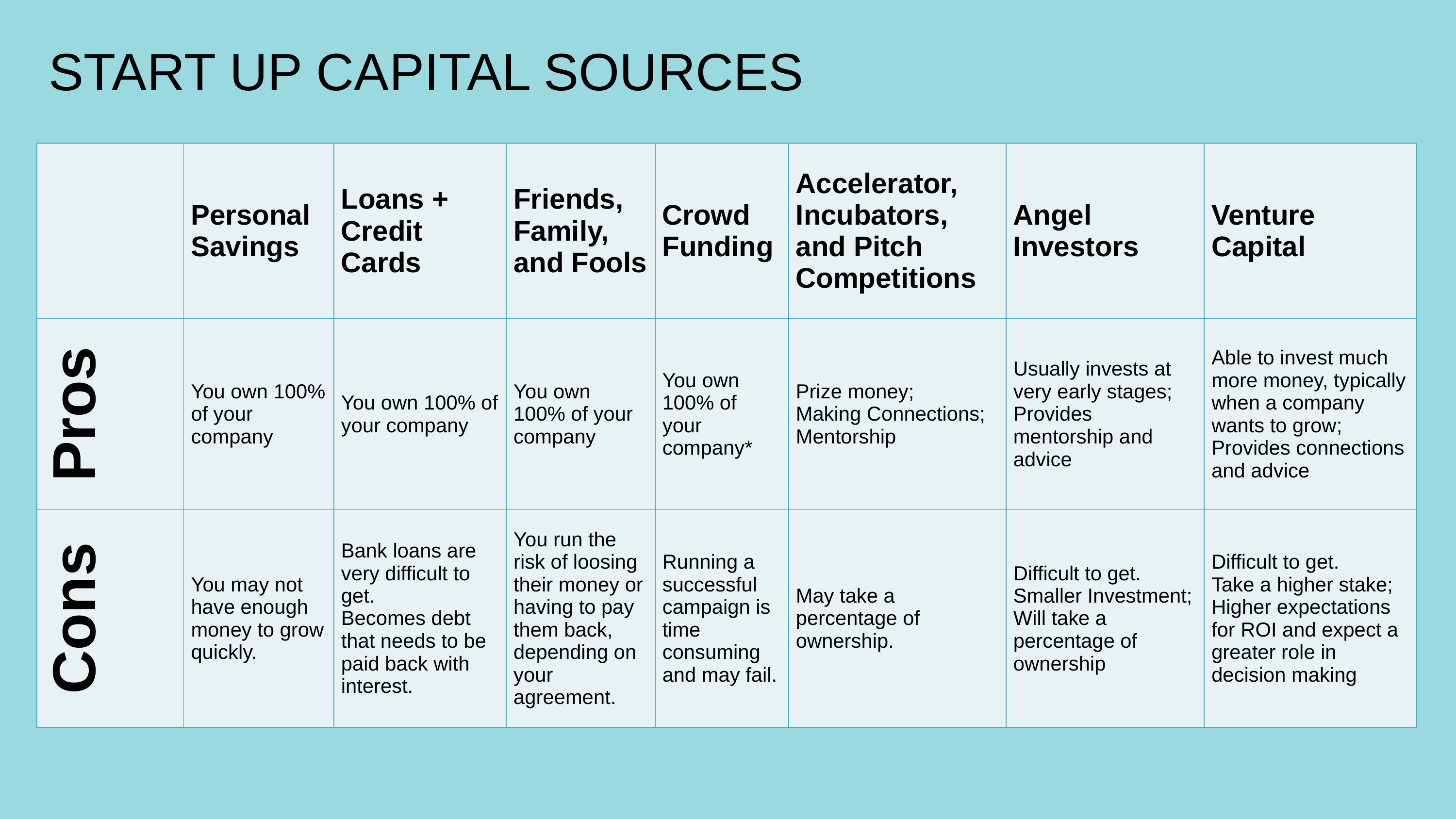

START UP CAPITAL SOURCES
|  | Personal Savings | Loans + Credit Cards | Friends, Family, and Fools | Crowd Funding | Accelerator, Incubators, and Pitch Competitions | Angel Investors | Venture Capital |
| --- | --- | --- | --- | --- | --- | --- | --- |
| Pros | You own 100% of your company | You own 100% of your company | You own 100% of your company | You own 100% of your company\* | Prize money; Making Connections; Mentorship | Usually invests at very early stages; Provides mentorship and advice | Able to invest much more money, typically when a company wants to grow; Provides connections and advice |
| Cons | You may not have enough money to grow quickly. | Bank loans are very difficult to get. Becomes debt that needs to be paid back with interest. | You run the risk of loosing their money or having to pay them back, depending on your agreement. | Running a successful campaign is time consuming and may fail. | May take a percentage of ownership. | Difficult to get. Smaller Investment; Will take a percentage of ownership | Difficult to get. Take a higher stake; Higher expectations for ROI and expect a greater role in decision making |